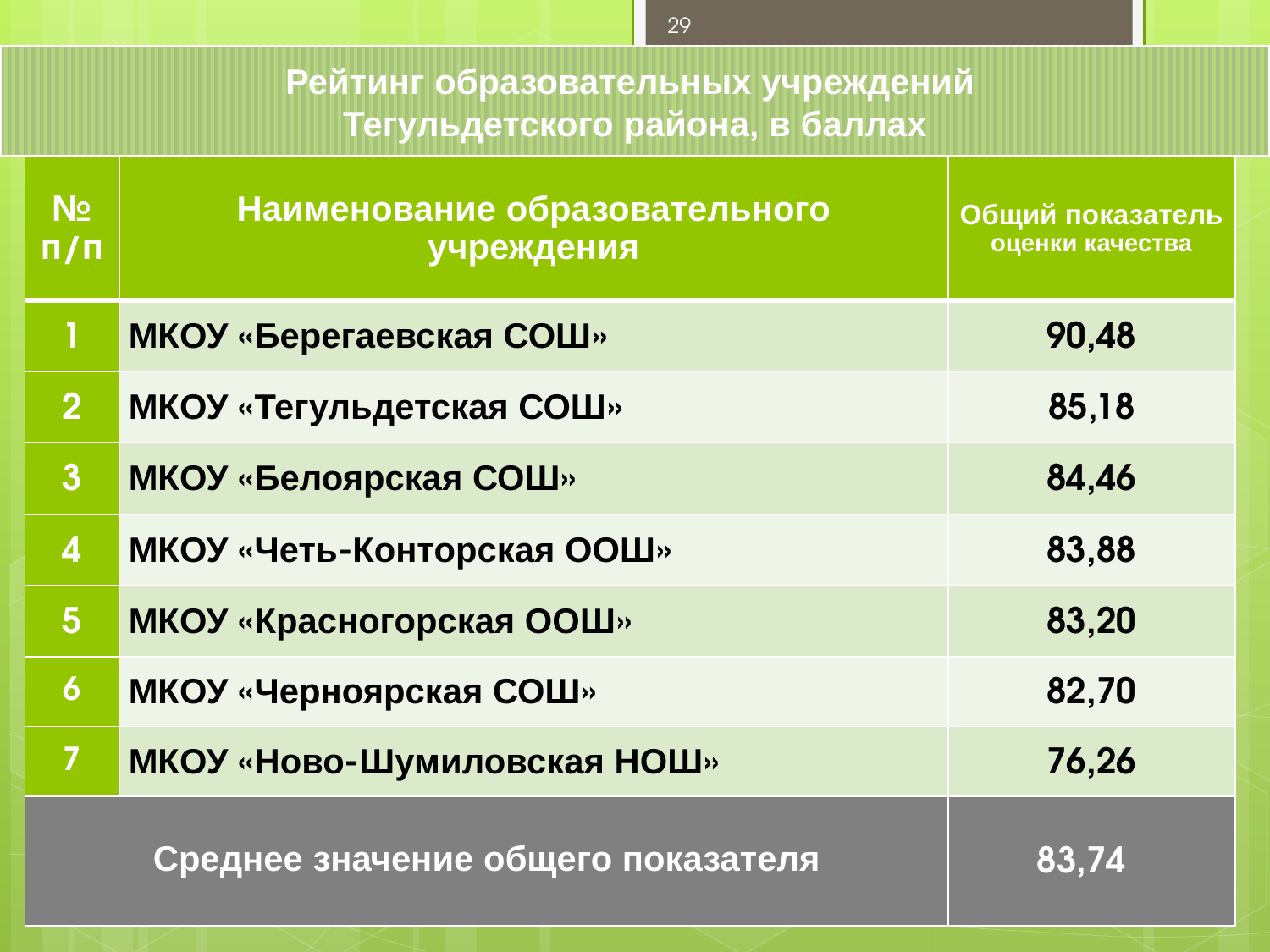

29
Рейтинг образовательных учреждений
Тегульдетского района, в баллах
| № п/п | Наименование образовательного учреждения | Общий показатель оценки качества |
| --- | --- | --- |
| 1 | МКОУ «Берегаевская СОШ» | 90,48 |
| 2 | МКОУ «Тегульдетская СОШ» | 85,18 |
| 3 | МКОУ «Белоярская СОШ» | 84,46 |
| 4 | МКОУ «Четь-Конторская ООШ» | 83,88 |
| 5 | МКОУ «Красногорская ООШ» | 83,20 |
| 6 | МКОУ «Черноярская СОШ» | 82,70 |
| 7 | МКОУ «Ново-Шумиловская НОШ» | 76,26 |
| Среднее значение общего показателя |  | 83,74 |